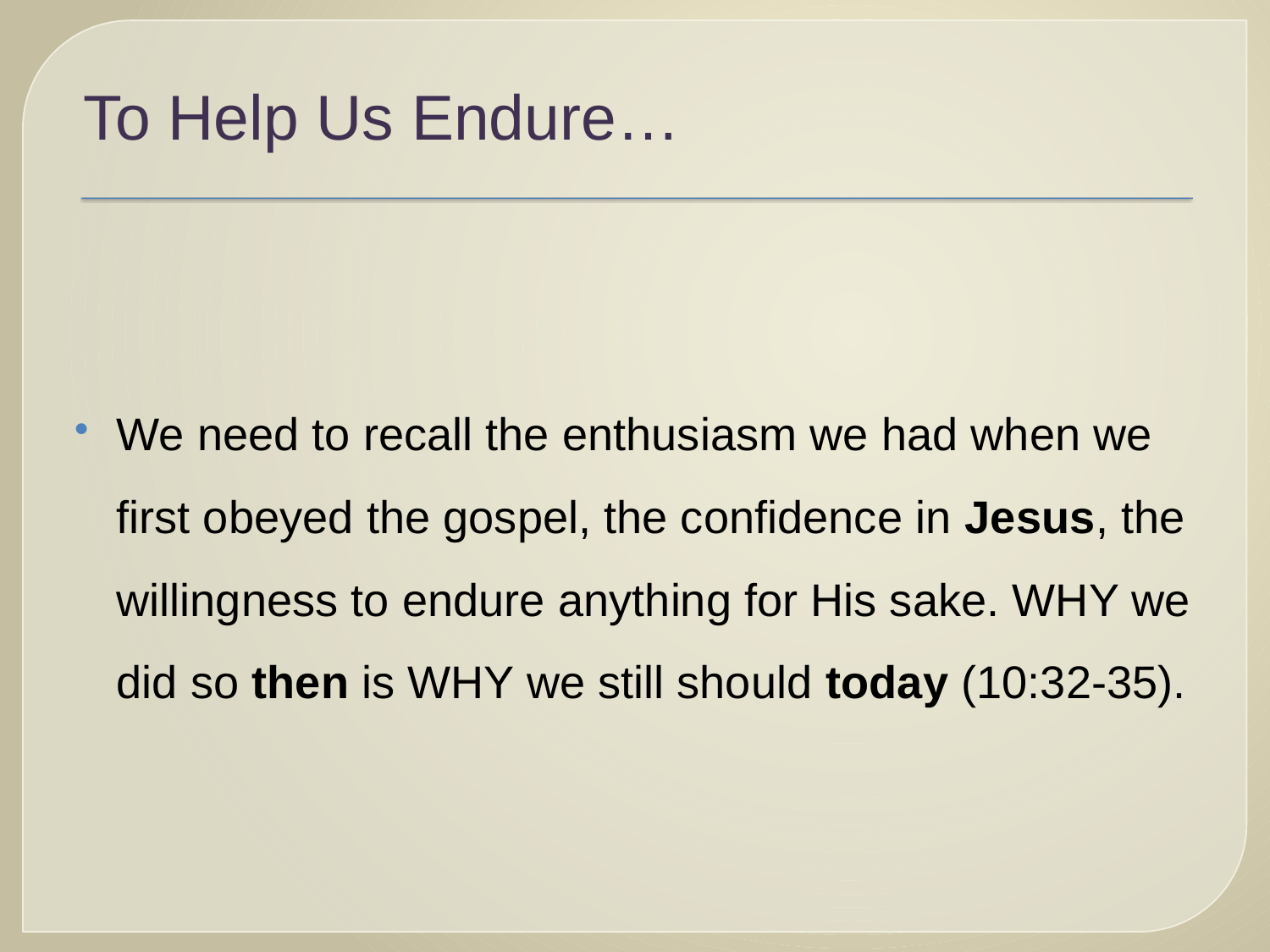

# To Help Us Endure…
We need to recall the enthusiasm we had when we first obeyed the gospel, the confidence in Jesus, the willingness to endure anything for His sake. WHY we did so then is WHY we still should today (10:32-35).